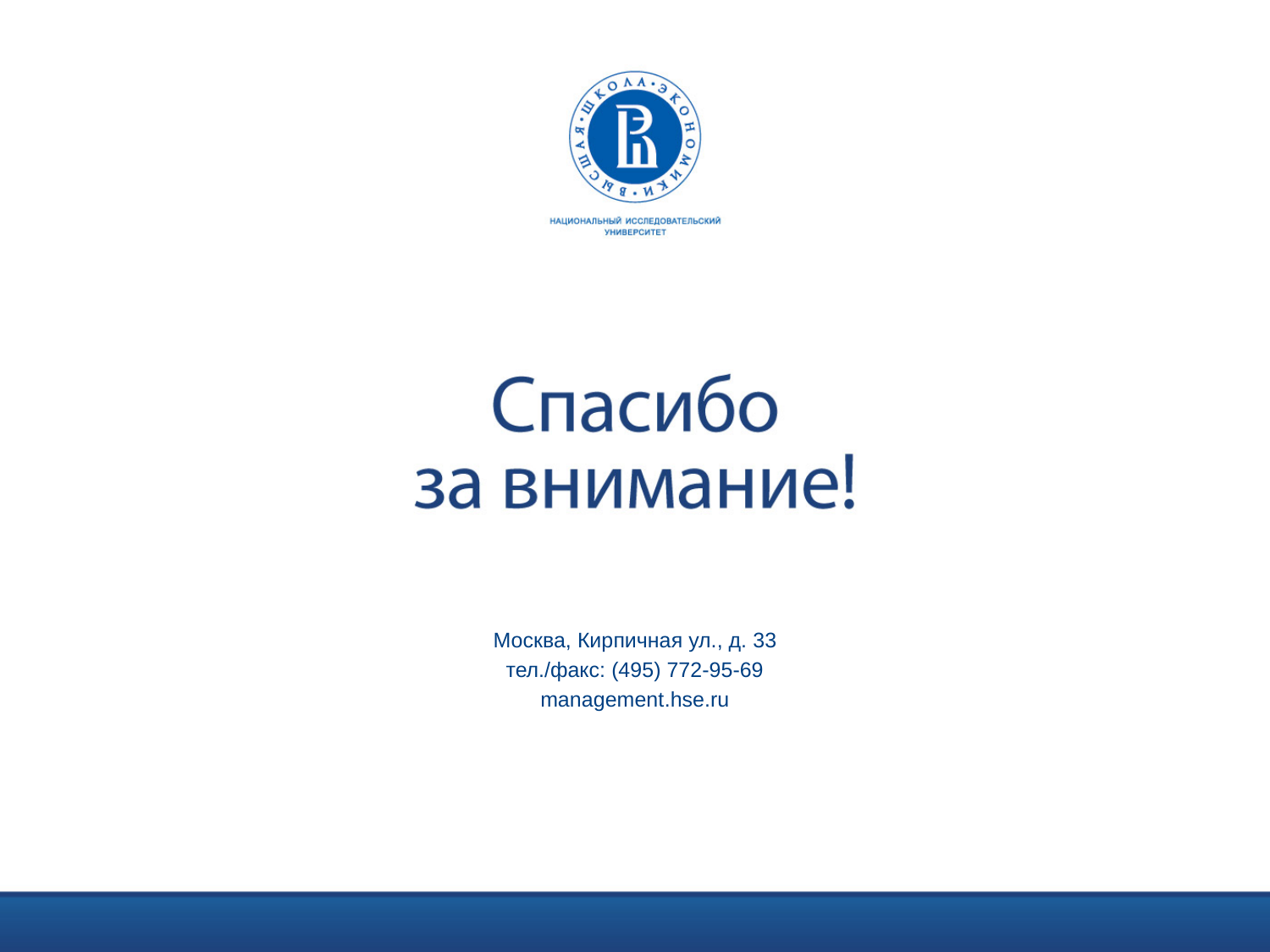

Москва, Кирпичная ул., д. 33
тел./факс: (495) 772-95-69
management.hse.ru